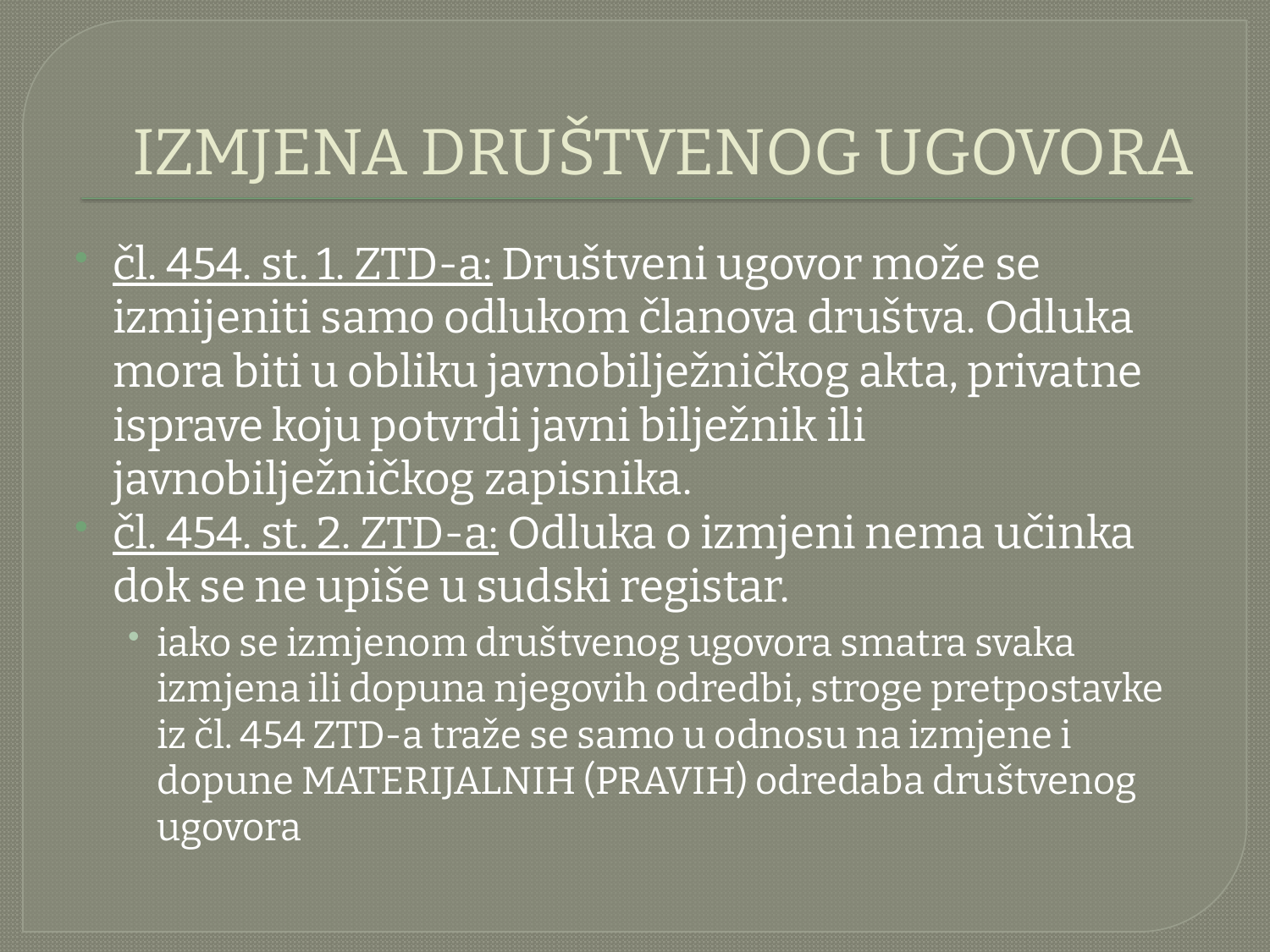

# IZMJENA DRUŠTVENOG UGOVORA
čl. 454. st. 1. ZTD-a: Društveni ugovor može se izmijeniti samo odlukom članova društva. Odluka mora biti u obliku javnobilježničkog akta, privatne isprave koju potvrdi javni bilježnik ili javnobilježničkog zapisnika.
čl. 454. st. 2. ZTD-a: Odluka o izmjeni nema učinka dok se ne upiše u sudski registar.
iako se izmjenom društvenog ugovora smatra svaka izmjena ili dopuna njegovih odredbi, stroge pretpostavke iz čl. 454 ZTD-a traže se samo u odnosu na izmjene i dopune MATERIJALNIH (PRAVIH) odredaba društvenog ugovora